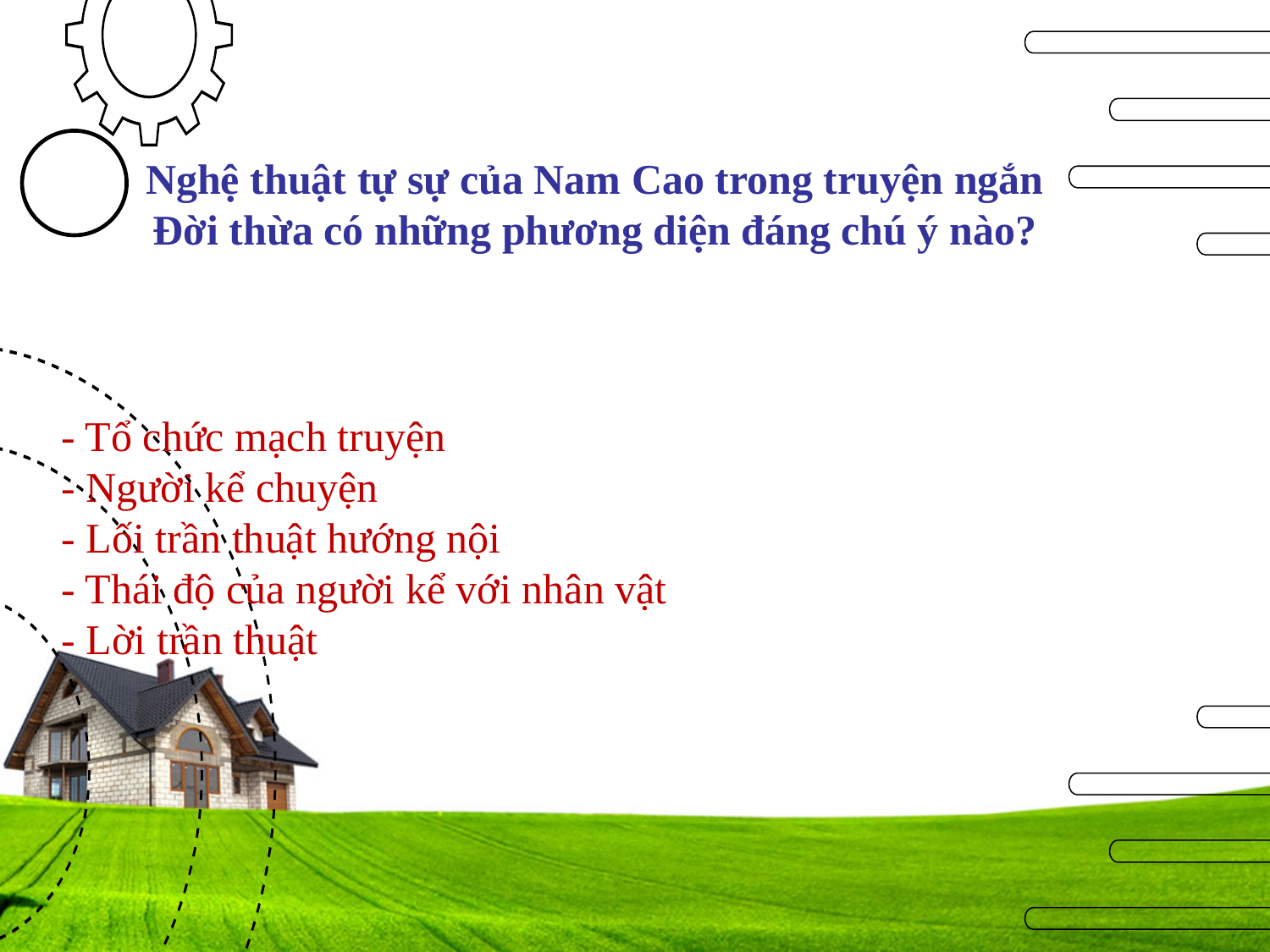

# Nghệ thuật tự sự của Nam Cao trong truyện ngắn Đời thừa có những phương diện đáng chú ý nào?

- Tổ chức mạch truyện
- Người kể chuyện
- Lối trần thuật hướng nội
- Thái độ của người kể với nhân vật
- Lời trần thuật